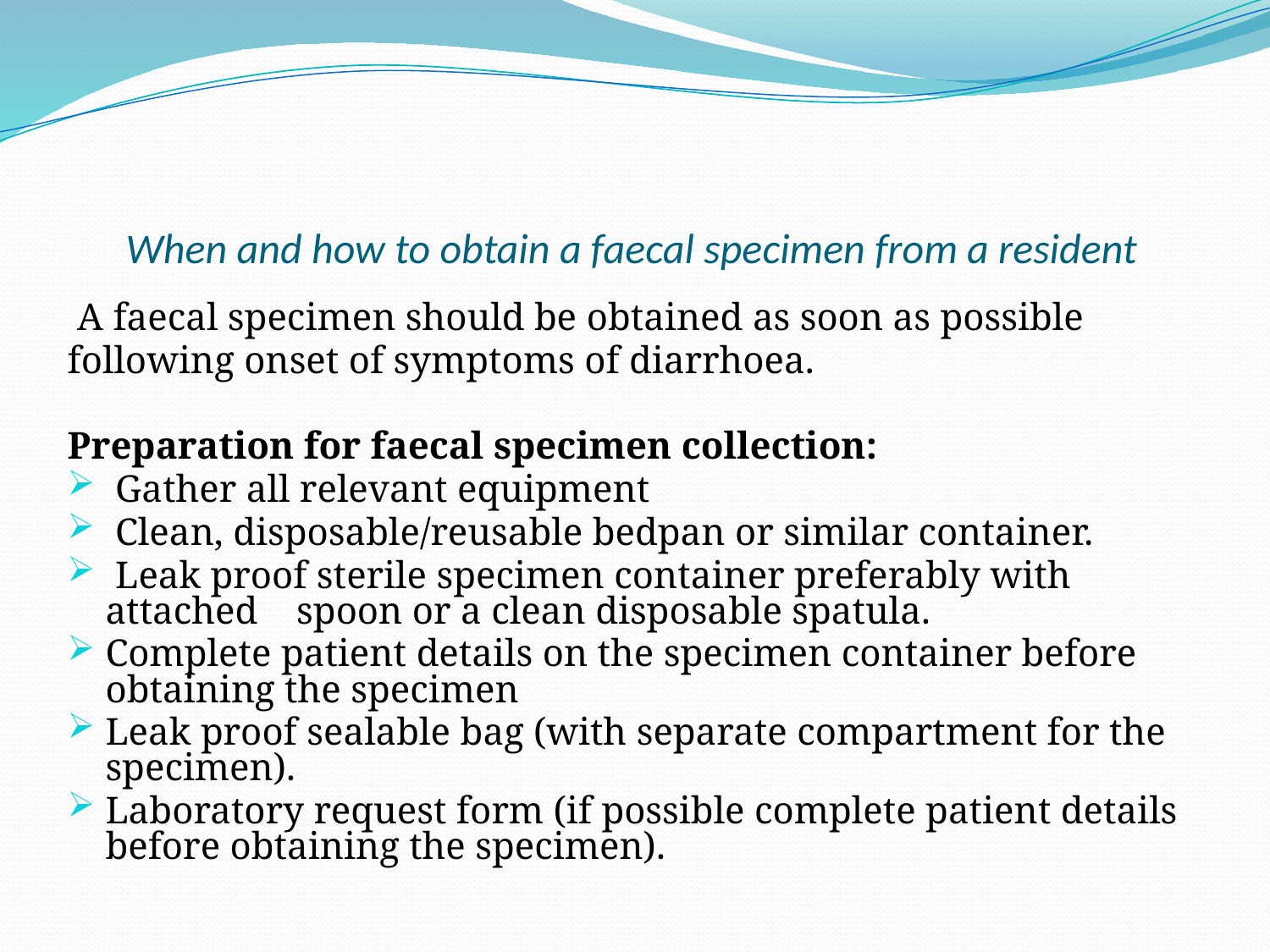

# When and how to obtain a faecal specimen from a resident
 A faecal specimen should be obtained as soon as possible
following onset of symptoms of diarrhoea.

Preparation for faecal specimen collection:
 Gather all relevant equipment
 Clean, disposable/reusable bedpan or similar container.
 Leak proof sterile specimen container preferably with attached    spoon or a clean disposable spatula.
Complete patient details on the specimen container before obtaining the specimen
Leak proof sealable bag (with separate compartment for the specimen).
Laboratory request form (if possible complete patient details before obtaining the specimen).